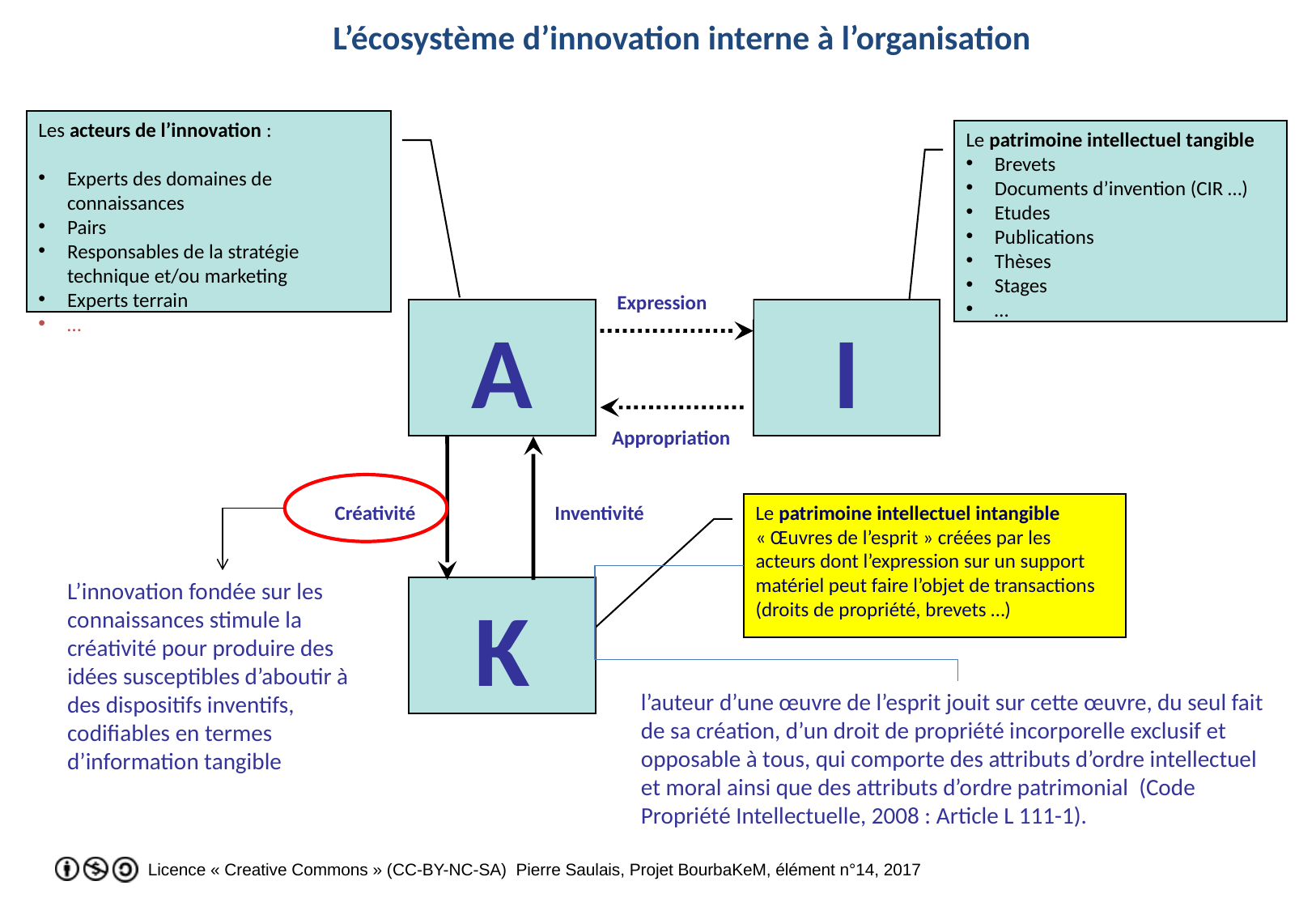

L’écosystème d’innovation interne à l’organisation
Les acteurs de l’innovation :

Experts des domaines de connaissances
Pairs
Responsables de la stratégie technique et/ou marketing
Experts terrain
…

A
Le patrimoine intellectuel tangible
Brevets
Documents d’invention (CIR …)
Etudes
Publications
Thèses
Stages
…
I

Expression

Appropriation

Créativité
Inventivité

L’innovation fondée sur les connaissances stimule la créativité pour produire des idées susceptibles d’aboutir à des dispositifs inventifs, codifiables en termes d’information tangible
Le patrimoine intellectuel intangible
« Œuvres de l’esprit » créées par les acteurs dont l’expression sur un support matériel peut faire l’objet de transactions (droits de propriété, brevets …)
K
l’auteur d’une œuvre de l’esprit jouit sur cette œuvre, du seul fait de sa création, d’un droit de propriété incorporelle exclusif et opposable à tous, qui comporte des attributs d’ordre intellectuel et moral ainsi que des attributs d’ordre patrimonial  (Code Propriété Intellectuelle, 2008 : Article L 111-1).